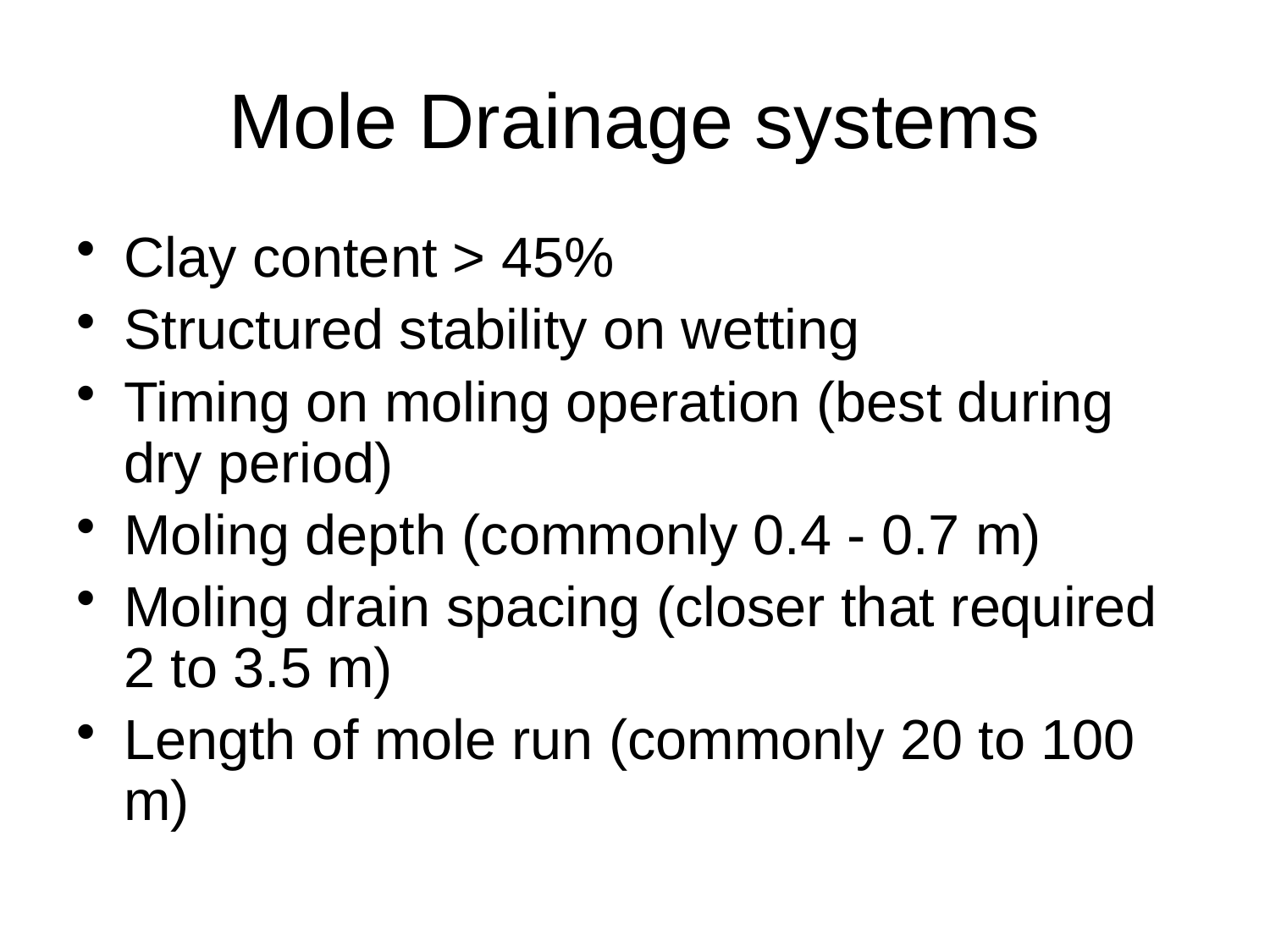

# Mole Drainage systems
Clay content > 45%
Structured stability on wetting
Timing on moling operation (best during dry period)
Moling depth (commonly 0.4 - 0.7 m)
Moling drain spacing (closer that required 2 to 3.5 m)
Length of mole run (commonly 20 to 100 m)